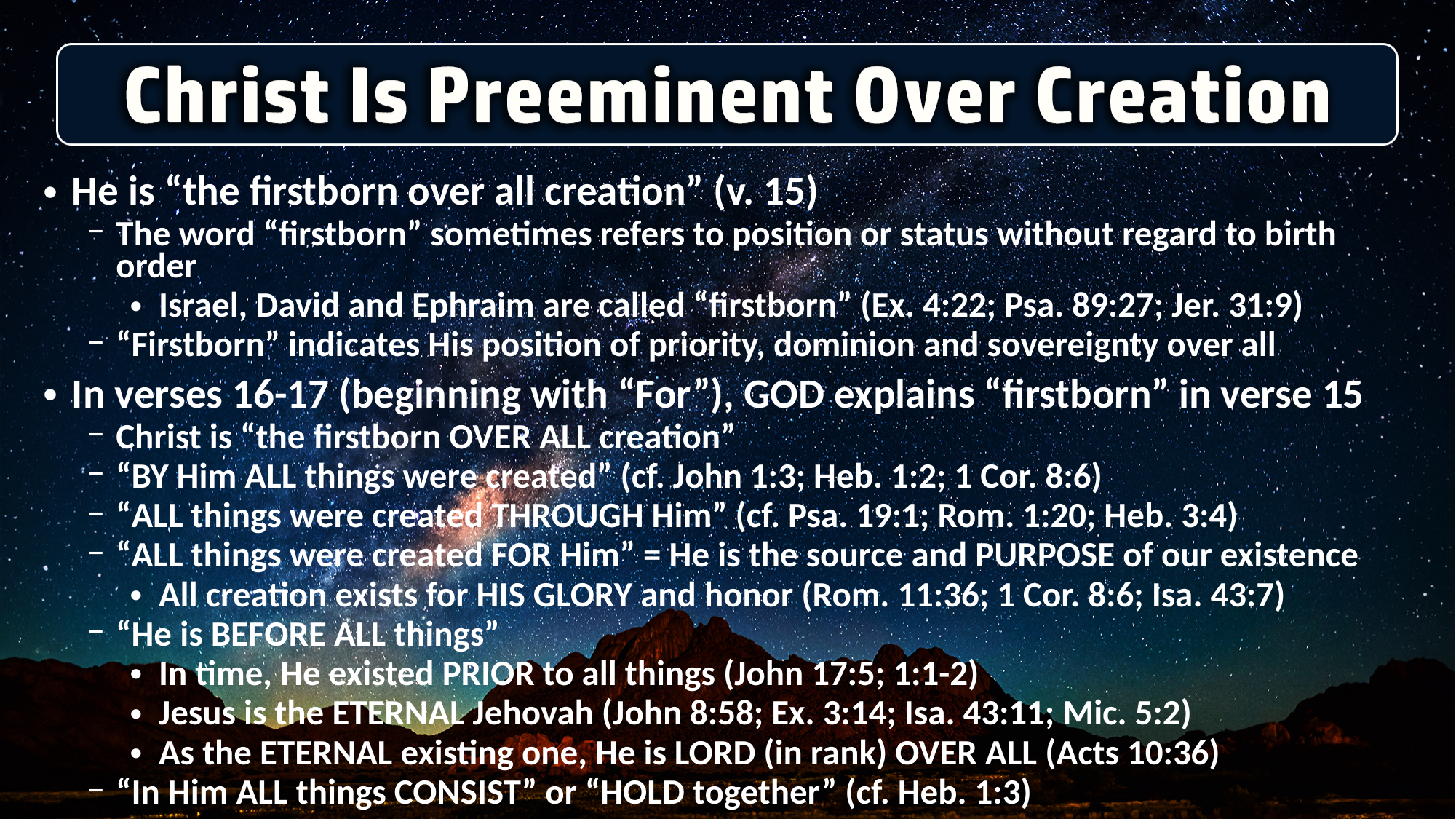

He is “the firstborn over all creation” (v. 15)
The word “firstborn” sometimes refers to position or status without regard to birth order
Israel, David and Ephraim are called “firstborn” (Ex. 4:22; Psa. 89:27; Jer. 31:9)
“Firstborn” indicates His position of priority, dominion and sovereignty over all
In verses 16-17 (beginning with “For”), GOD explains “firstborn” in verse 15
Christ is “the firstborn OVER ALL creation”
“BY Him ALL things were created” (cf. John 1:3; Heb. 1:2; 1 Cor. 8:6)
“ALL things were created THROUGH Him” (cf. Psa. 19:1; Rom. 1:20; Heb. 3:4)
“ALL things were created FOR Him” = He is the source and PURPOSE of our existence
All creation exists for HIS GLORY and honor (Rom. 11:36; 1 Cor. 8:6; Isa. 43:7)
“He is BEFORE ALL things”
In time, He existed PRIOR to all things (John 17:5; 1:1-2)
Jesus is the ETERNAL Jehovah (John 8:58; Ex. 3:14; Isa. 43:11; Mic. 5:2)
As the ETERNAL existing one, He is LORD (in rank) OVER ALL (Acts 10:36)
“In Him ALL things CONSIST” or “HOLD together” (cf. Heb. 1:3)